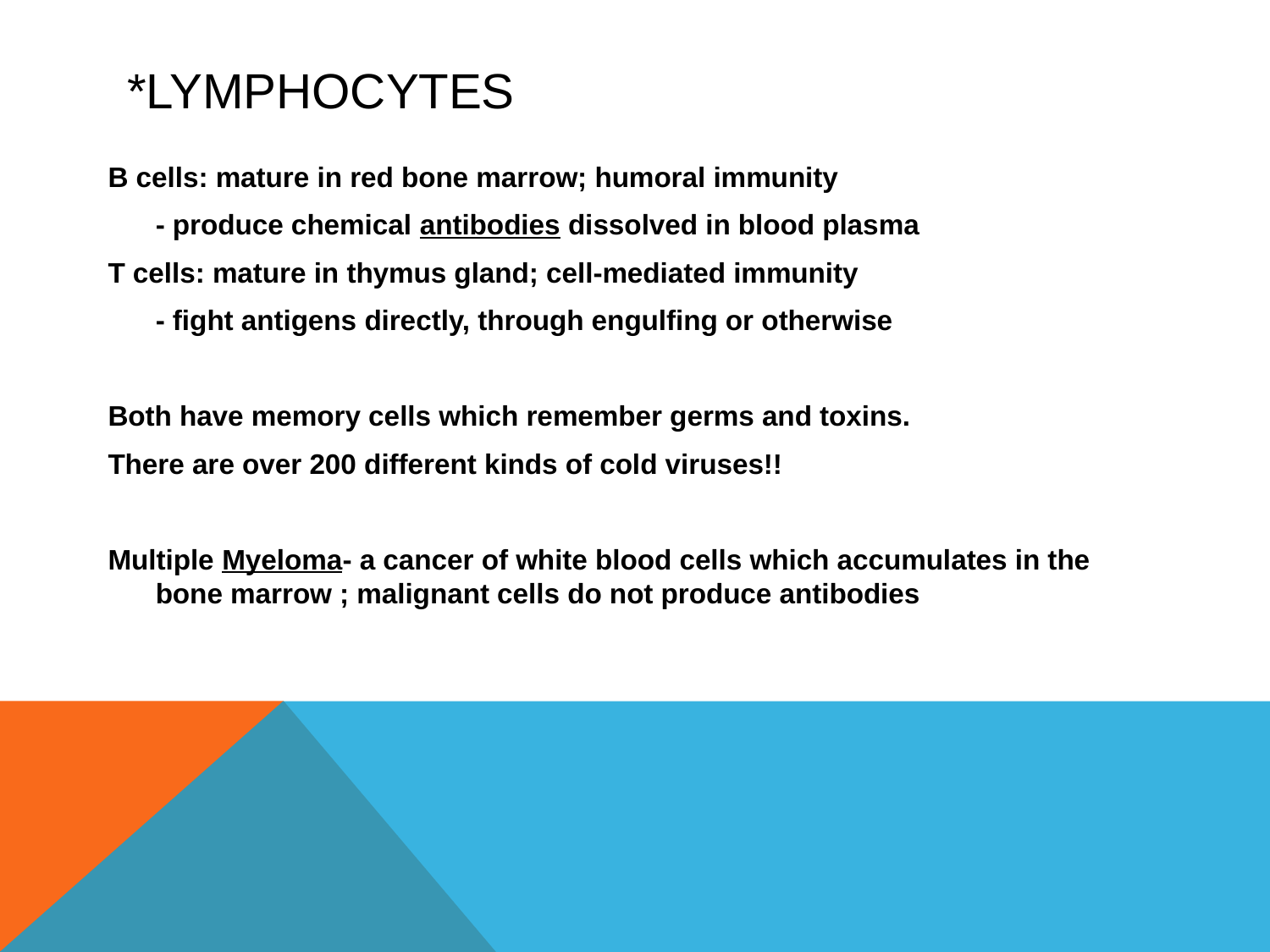

# *lymphocytes
B cells: mature in red bone marrow; humoral immunity
	- produce chemical antibodies dissolved in blood plasma
T cells: mature in thymus gland; cell-mediated immunity
	- fight antigens directly, through engulfing or otherwise

Both have memory cells which remember germs and toxins.
There are over 200 different kinds of cold viruses!!

Multiple Myeloma- a cancer of white blood cells which accumulates in the bone marrow ; malignant cells do not produce antibodies